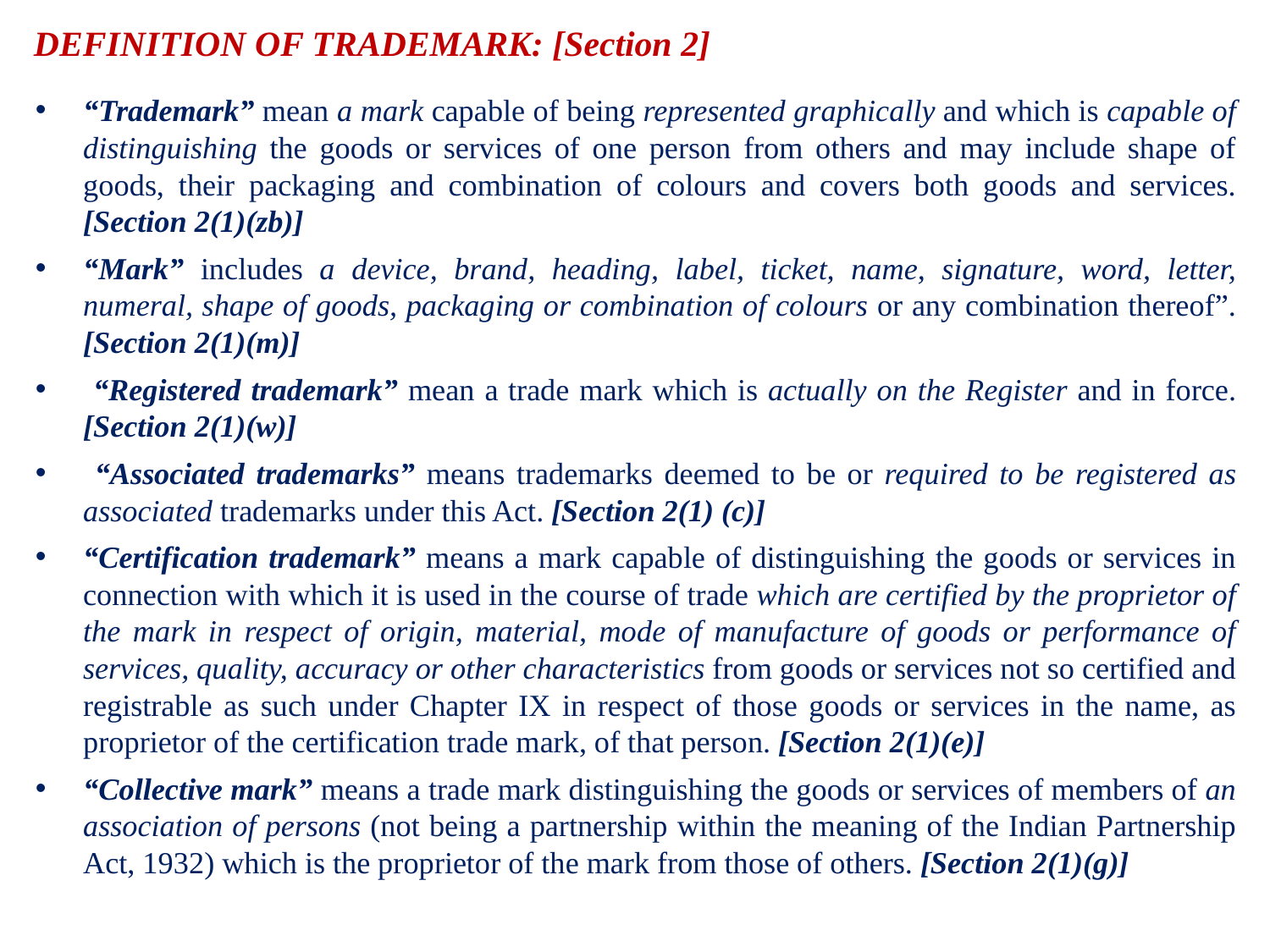

# DEFINITION OF TRADEMARK: [Section 2]
“Trademark” mean a mark capable of being represented graphically and which is capable of distinguishing the goods or services of one person from others and may include shape of goods, their packaging and combination of colours and covers both goods and services. [Section 2(1)(zb)]
“Mark” includes a device, brand, heading, label, ticket, name, signature, word, letter, numeral, shape of goods, packaging or combination of colours or any combination thereof”. [Section 2(1)(m)]
 “Registered trademark” mean a trade mark which is actually on the Register and in force. [Section 2(1)(w)]
 “Associated trademarks” means trademarks deemed to be or required to be registered as associated trademarks under this Act. [Section 2(1) (c)]
“Certification trademark” means a mark capable of distinguishing the goods or services in connection with which it is used in the course of trade which are certified by the proprietor of the mark in respect of origin, material, mode of manufacture of goods or performance of services, quality, accuracy or other characteristics from goods or services not so certified and registrable as such under Chapter IX in respect of those goods or services in the name, as proprietor of the certification trade mark, of that person. [Section 2(1)(e)]
“Collective mark” means a trade mark distinguishing the goods or services of members of an association of persons (not being a partnership within the meaning of the Indian Partnership Act, 1932) which is the proprietor of the mark from those of others. [Section 2(1)(g)]